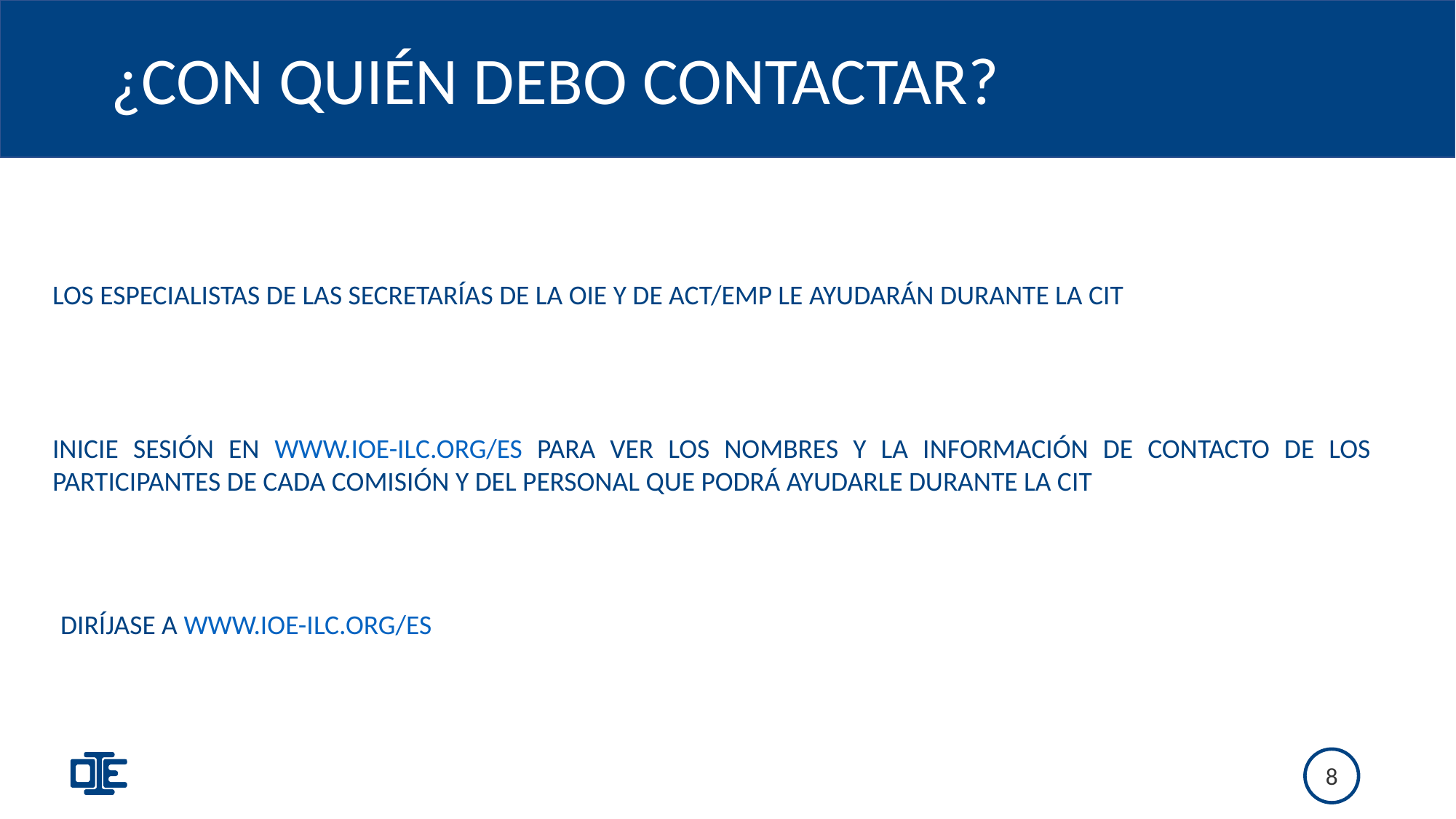

¿CON QUIÉN DEBO CONTACTAR?
LOS ESPECIALISTAS DE LAS SECRETARÍAS DE LA OIE Y DE ACT/EMP LE AYUDARÁN DURANTE LA CIT
INICIE SESIÓN EN WWW.IOE-ILC.ORG/ES PARA VER LOS NOMBRES Y LA INFORMACIÓN DE CONTACTO DE LOS PARTICIPANTES DE CADA COMISIÓN Y DEL PERSONAL QUE PODRÁ AYUDARLE DURANTE LA CIT

DIRÍJASE A WWW.IOE-ILC.ORG/ES
8